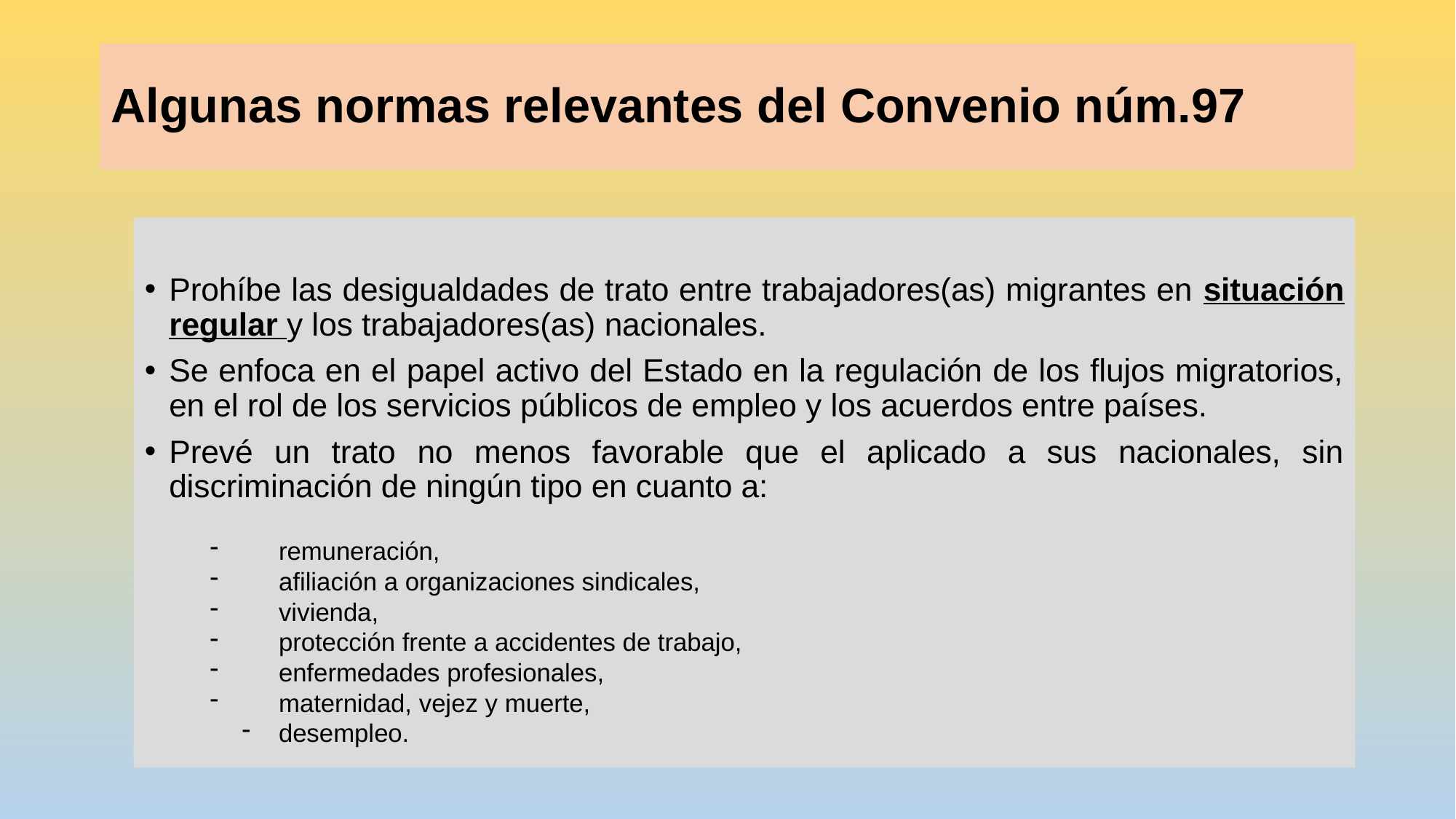

# Algunas normas relevantes del Convenio núm.97

Prohíbe las desigualdades de trato entre trabajadores(as) migrantes en situación regular y los trabajadores(as) nacionales.
Se enfoca en el papel activo del Estado en la regulación de los flujos migratorios, en el rol de los servicios públicos de empleo y los acuerdos entre países.
Prevé un trato no menos favorable que el aplicado a sus nacionales, sin discriminación de ningún tipo en cuanto a:

remuneración,
afiliación a organizaciones sindicales,
vivienda,
protección frente a accidentes de trabajo,
enfermedades profesionales,
maternidad, vejez y muerte,
desempleo.